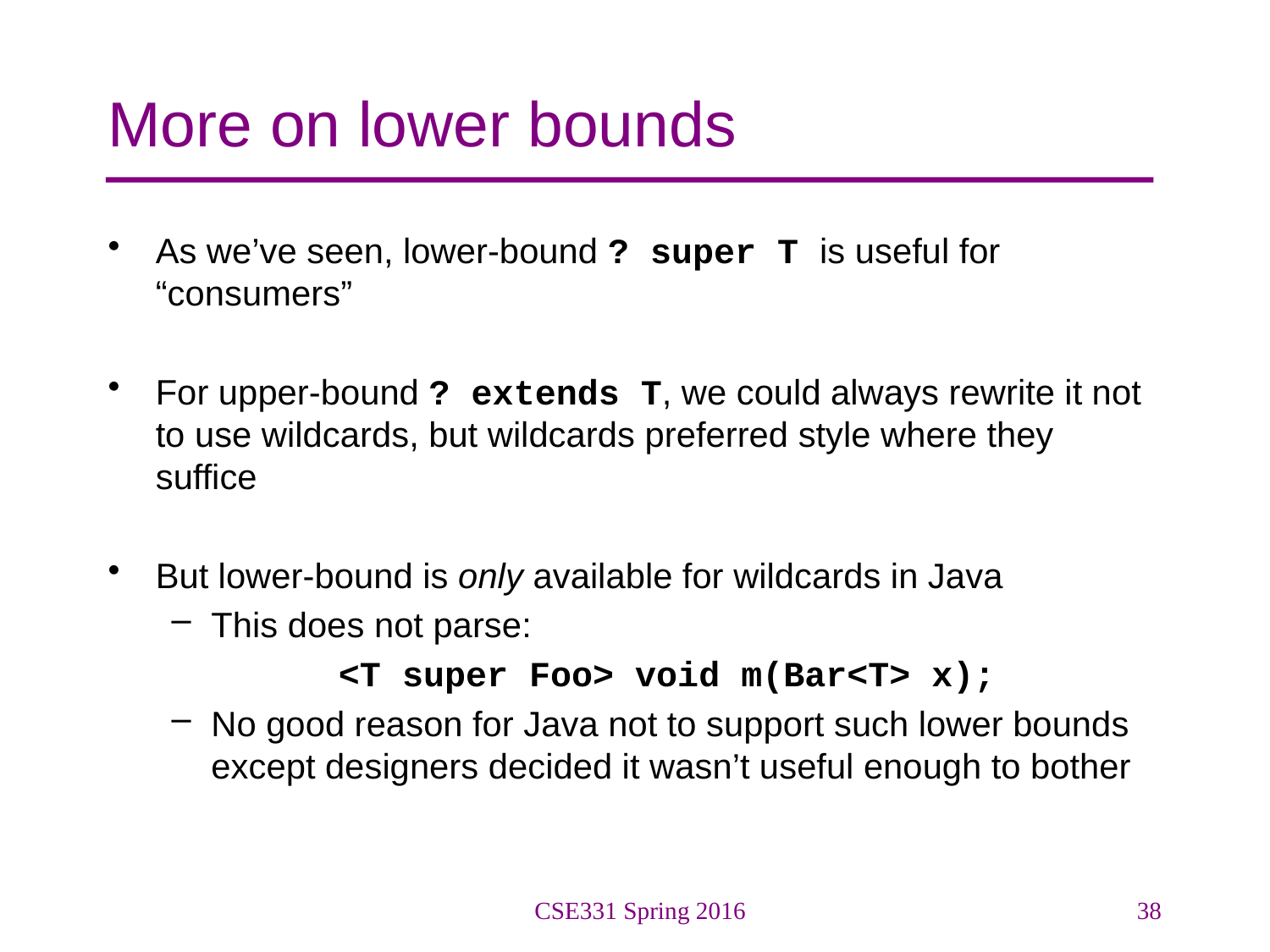

# More on lower bounds
As we’ve seen, lower-bound ? super T is useful for “consumers”

For upper-bound ? extends T, we could always rewrite it not to use wildcards, but wildcards preferred style where they suffice

But lower-bound is only available for wildcards in Java
This does not parse:
<T super Foo> void m(Bar<T> x);
No good reason for Java not to support such lower bounds except designers decided it wasn’t useful enough to bother

CSE331 Spring 2016
38